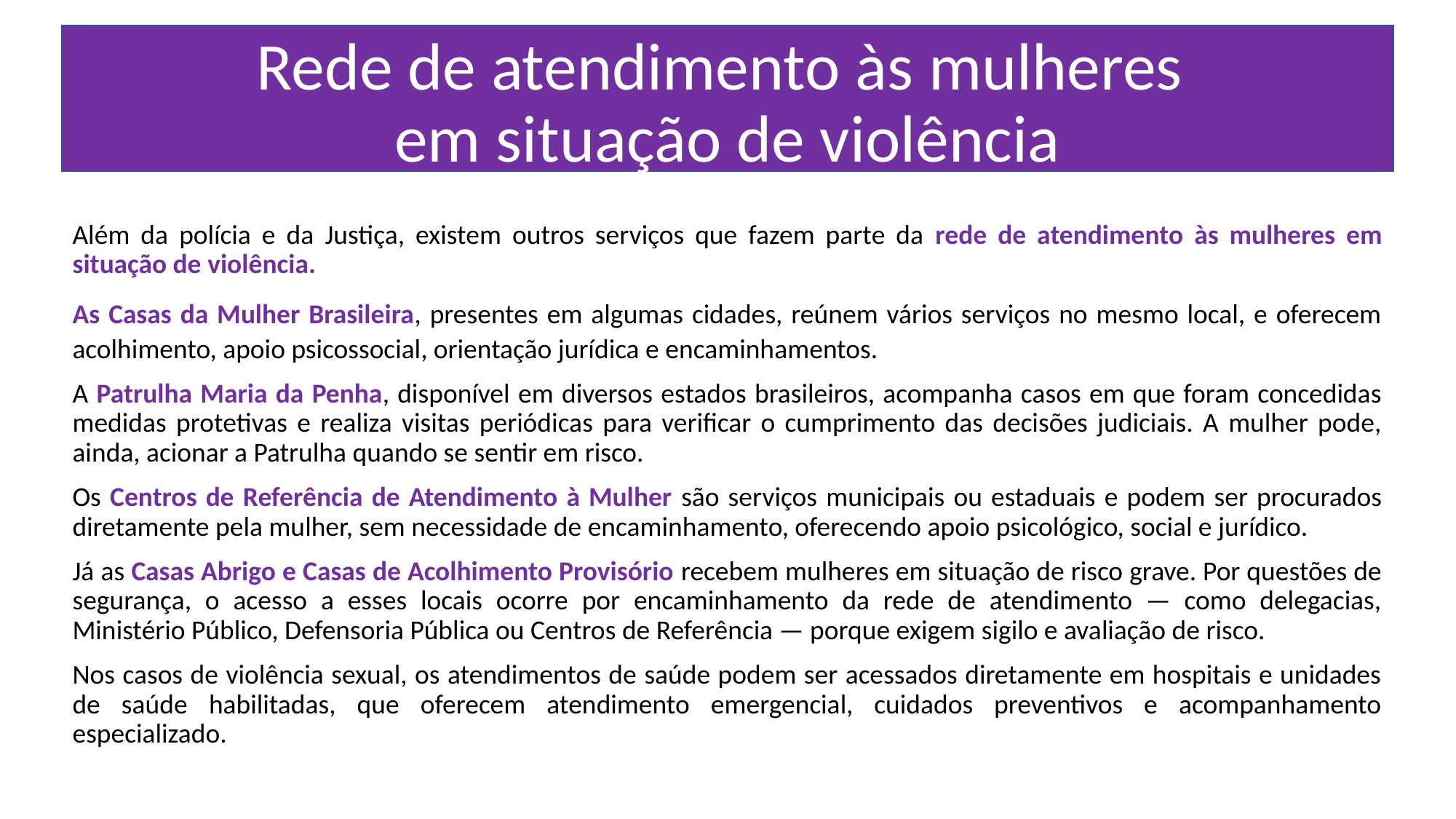

# Rede de atendimento às mulheres em situação de violência

Além da polícia e da Justiça, existem outros serviços que fazem parte da rede de atendimento às mulheres em situação de violência.
As Casas da Mulher Brasileira, presentes em algumas cidades, reúnem vários serviços no mesmo local, e oferecem acolhimento, apoio psicossocial, orientação jurídica e encaminhamentos.
A Patrulha Maria da Penha, disponível em diversos estados brasileiros, acompanha casos em que foram concedidas medidas protetivas e realiza visitas periódicas para verificar o cumprimento das decisões judiciais. A mulher pode, ainda, acionar a Patrulha quando se sentir em risco.
Os Centros de Referência de Atendimento à Mulher são serviços municipais ou estaduais e podem ser procurados diretamente pela mulher, sem necessidade de encaminhamento, oferecendo apoio psicológico, social e jurídico.
Já as Casas Abrigo e Casas de Acolhimento Provisório recebem mulheres em situação de risco grave. Por questões de segurança, o acesso a esses locais ocorre por encaminhamento da rede de atendimento — como delegacias, Ministério Público, Defensoria Pública ou Centros de Referência — porque exigem sigilo e avaliação de risco.
Nos casos de violência sexual, os atendimentos de saúde podem ser acessados diretamente em hospitais e unidades de saúde habilitadas, que oferecem atendimento emergencial, cuidados preventivos e acompanhamento especializado.